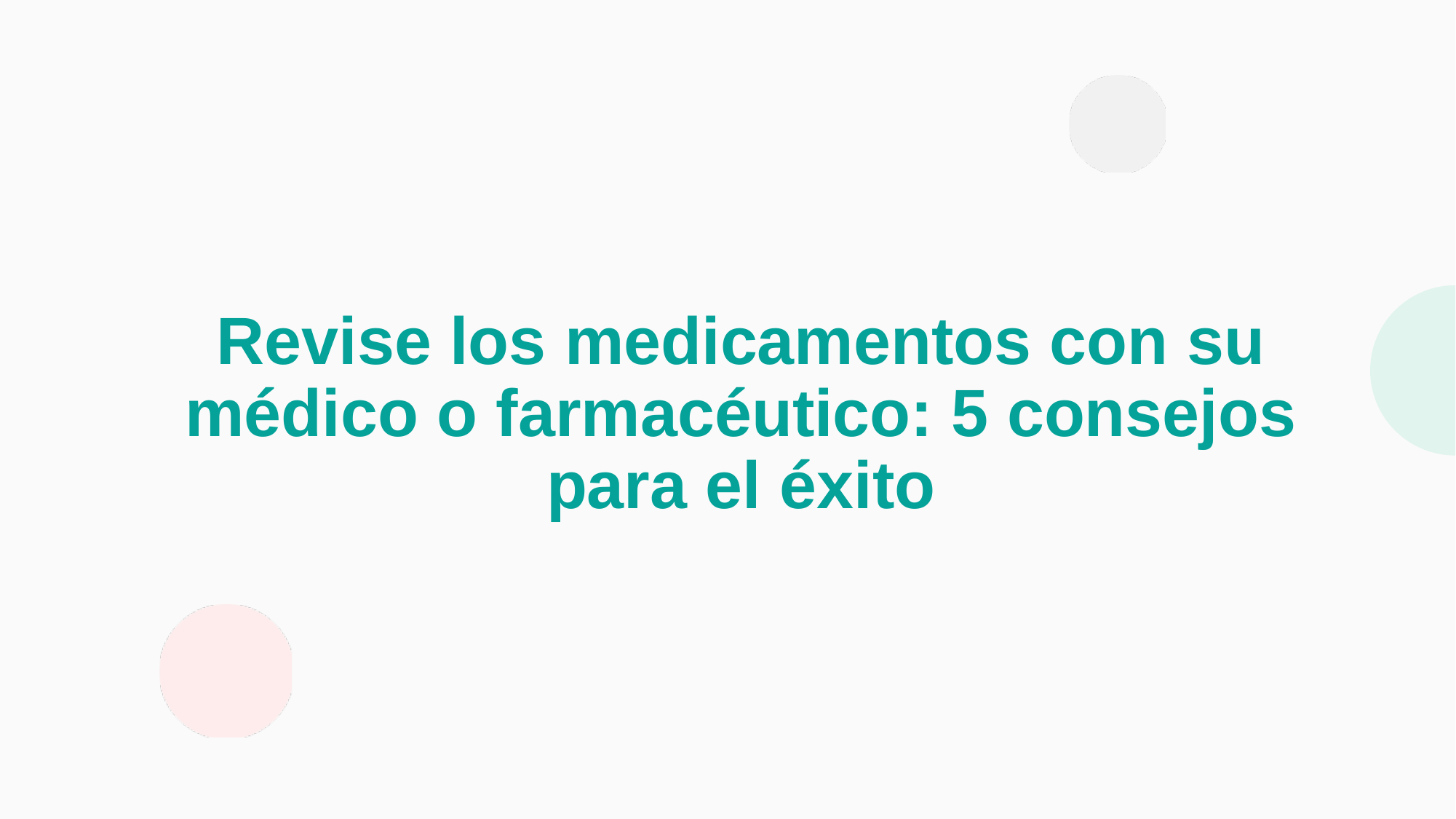

Revise los medicamentos con su médico o farmacéutico: 5 consejos para el éxito